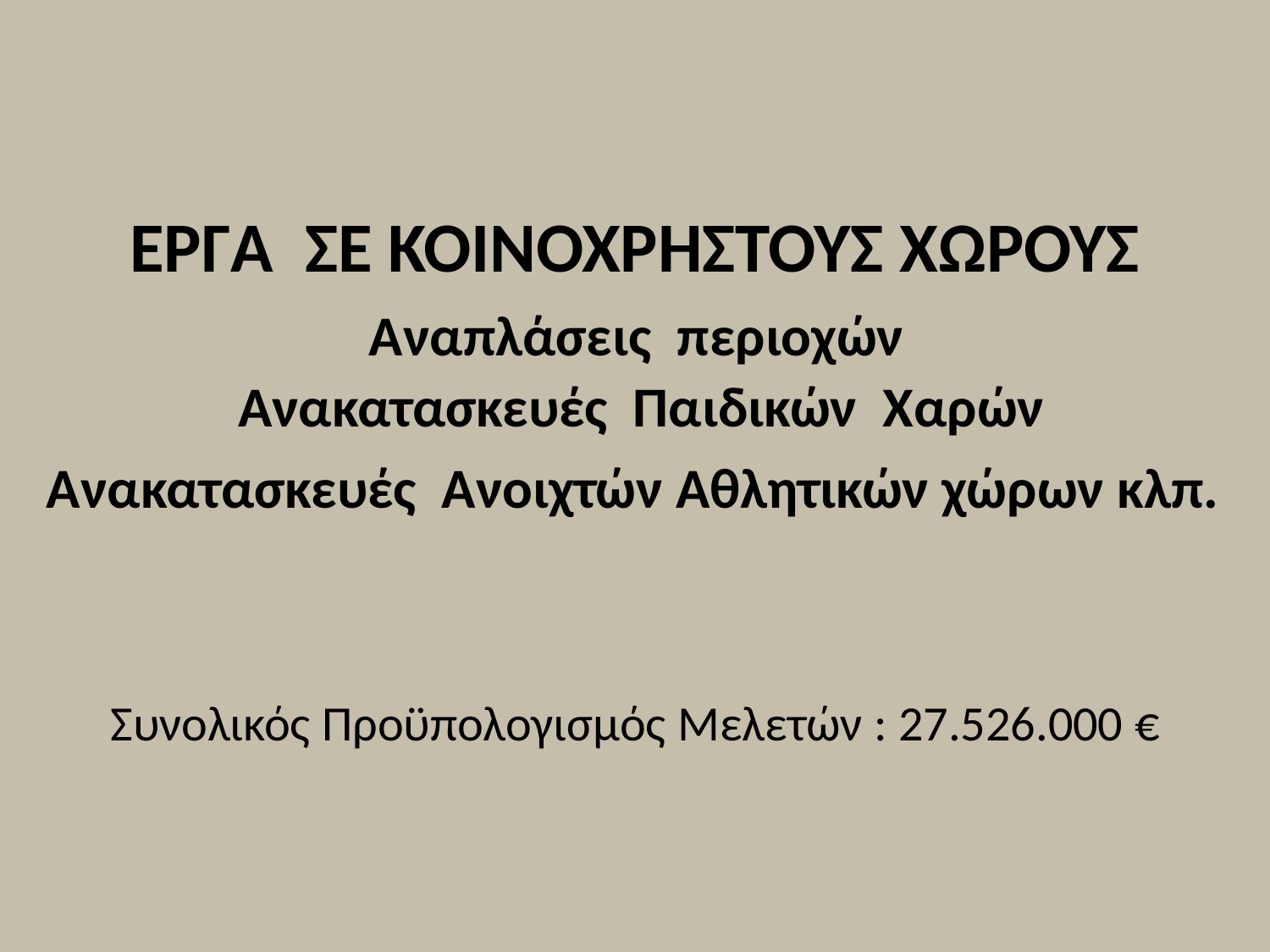

# ΕΡΓΑ  ΣΕ ΚΟΙΝΟΧΡΗΣΤΟΥΣ ΧΩΡΟΥΣ Αναπλάσεις  περιοχών Ανακατασκευές  Παιδικών  Χαρών Ανακατασκευές  Ανοιχτών Αθλητικών χώρων κλπ. Συνολικός Προϋπολογισμός Μελετών : 27.526.000 €